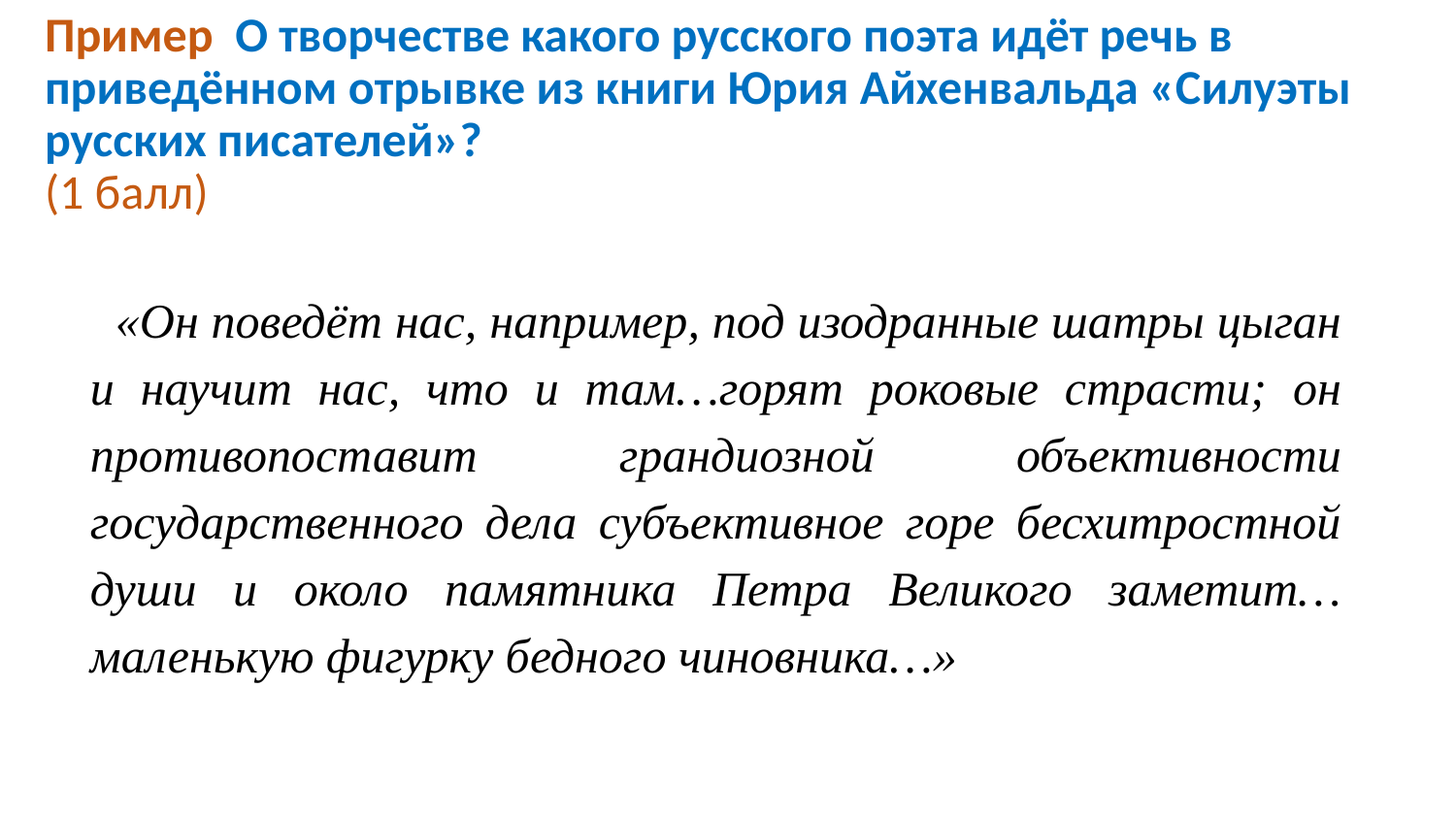

# Пример  О творчестве какого русского поэта идёт речь в приведённом отрывке из книги Юрия Айхенвальда «Силуэты русских писателей»? (1 балл)
  «Он поведёт нас, например, под изодранные шатры цыган и научит нас, что и там…горят роковые страсти; он противопоставит грандиозной объективности государственного дела субъективное горе бесхитростной души и около памятника Петра Великого заметит…маленькую фигурку бедного чиновника…»